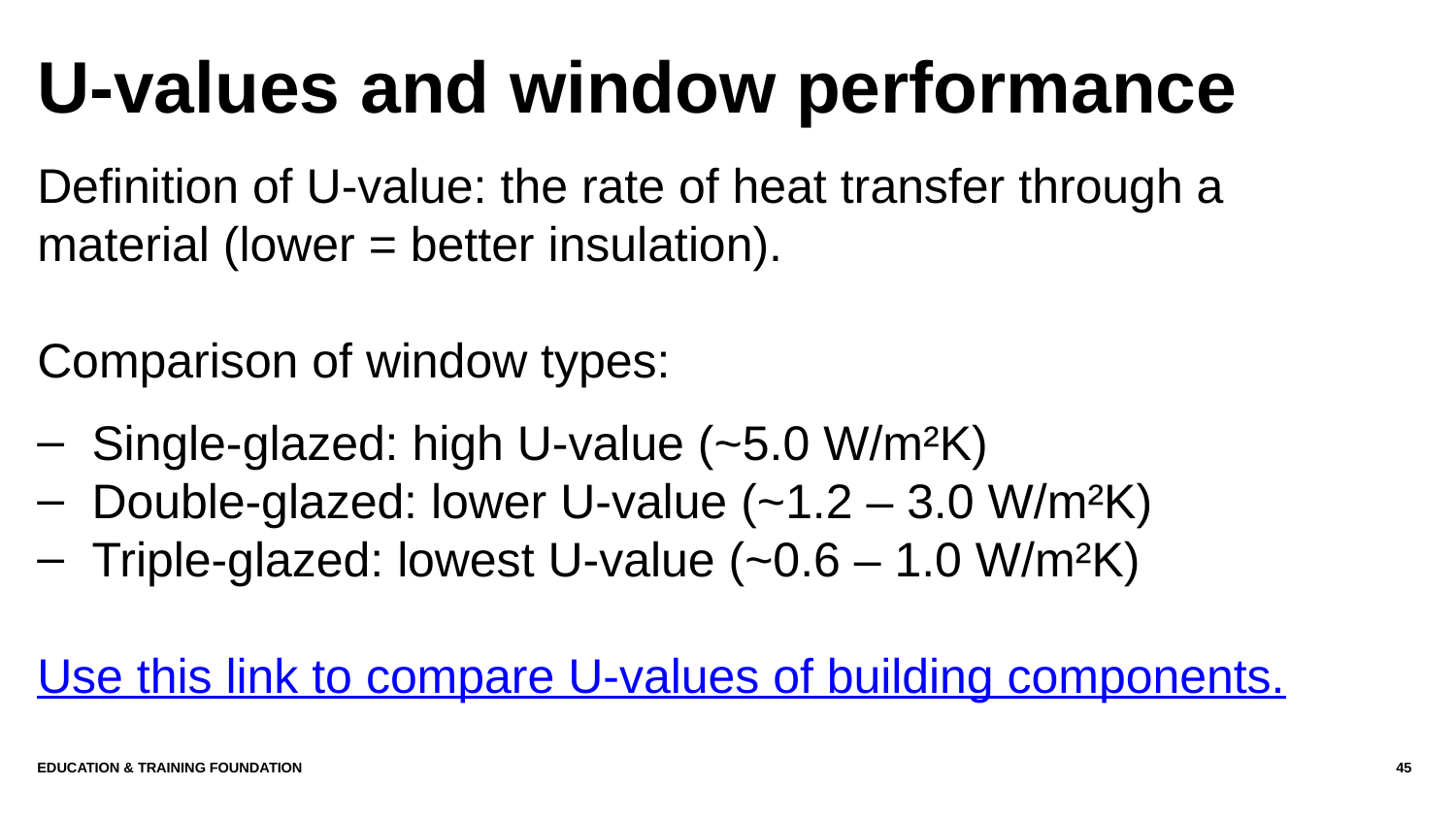

# U-values and window performance

Definition of U-value: the rate of heat transfer through a material (lower = better insulation).

Comparison of window types:
Single-glazed: high U-value (~5.0 W/m²K)
Double-glazed: lower U-value (~1.2 – 3.0 W/m²K)
Triple-glazed: lowest U-value (~0.6 – 1.0 W/m²K)

Use this link to compare U-values of building components.

Education & Training Foundation
45